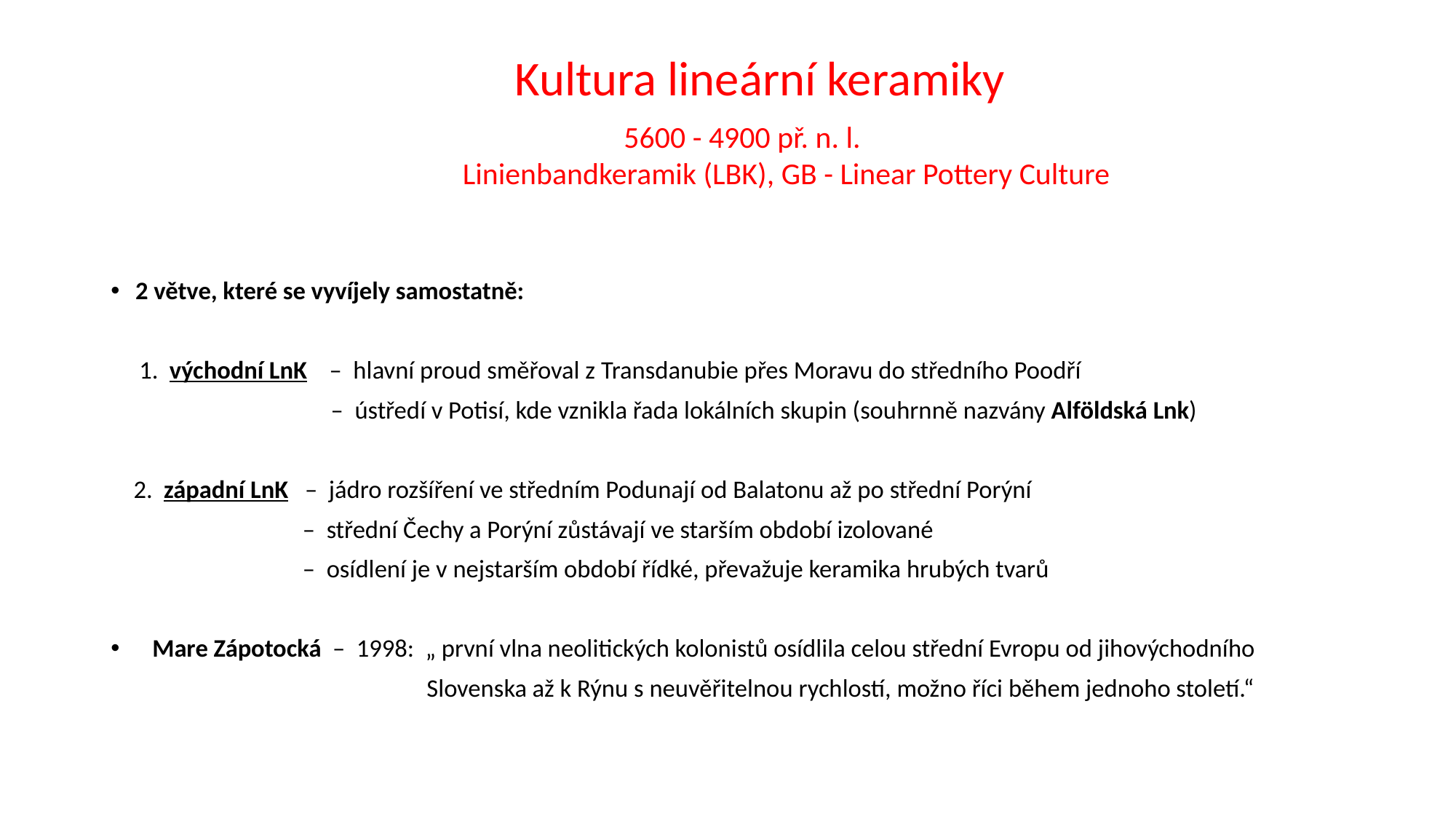

# Kultura lineární keramiky 5600 - 4900 př. n. l. Linienbandkeramik (LBK), GB - Linear Pottery Culture
2 větve, které se vyvíjely samostatně:

     1.  východní LnK    –  hlavní proud směřoval z Transdanubie přes Moravu do středního Poodří
                                       –  ústředí v Potisí, kde vznikla řada lokálních skupin (souhrnně nazvány Alföldská Lnk)

    2.  západní LnK   –  jádro rozšíření ve středním Podunají od Balatonu až po střední Porýní
                                  –  střední Čechy a Porýní zůstávají ve starším období izolované
                                  –  osídlení je v nejstarším období řídké, převažuje keramika hrubých tvarů

   Mare Zápotocká  –  1998:  „ první vlna neolitických kolonistů osídlila celou střední Evropu od jihovýchodního
                                                        Slovenska až k Rýnu s neuvěřitelnou rychlostí, možno říci během jednoho století.“